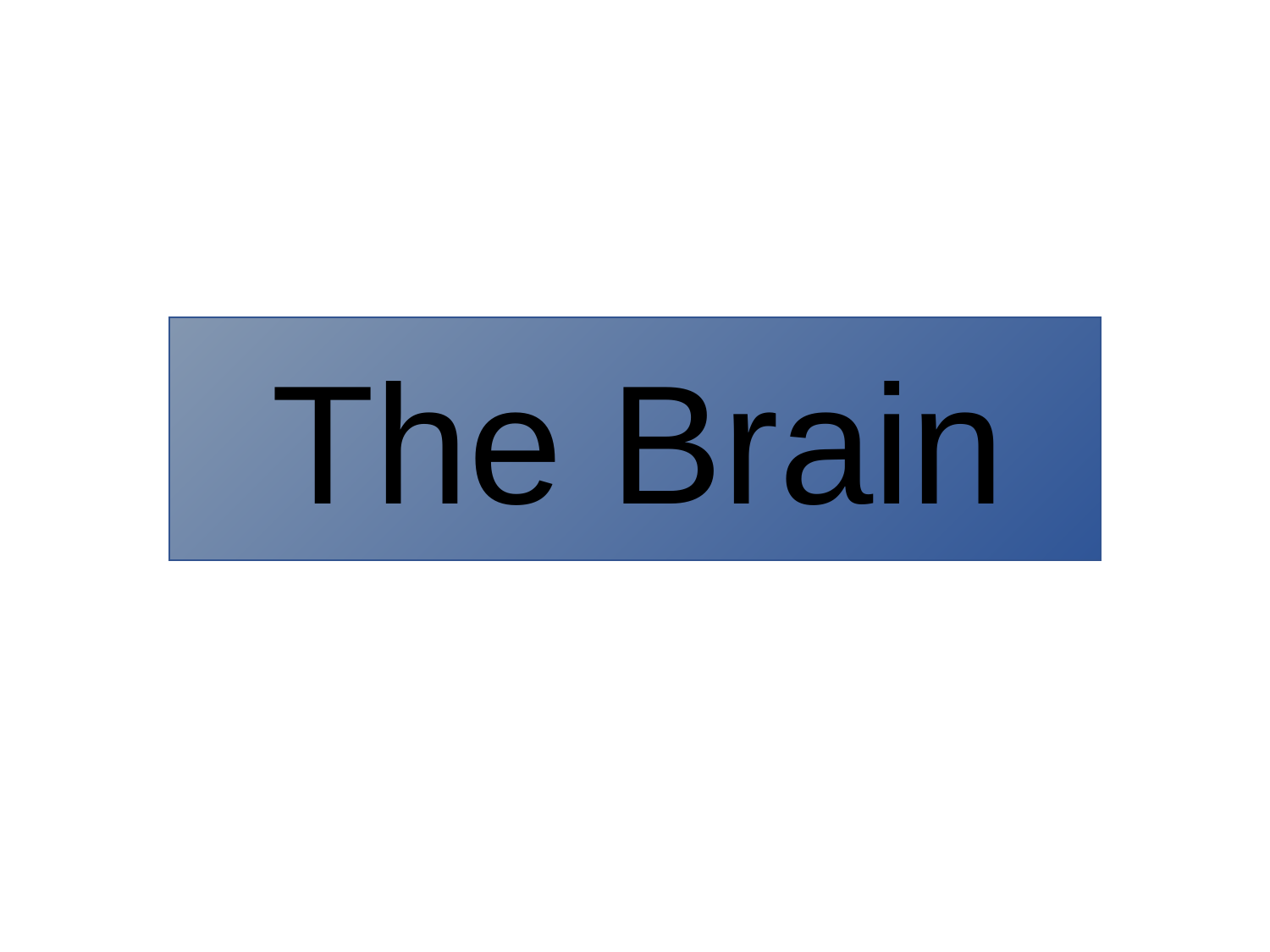

The Brain

© Gnature with Gnat 2018